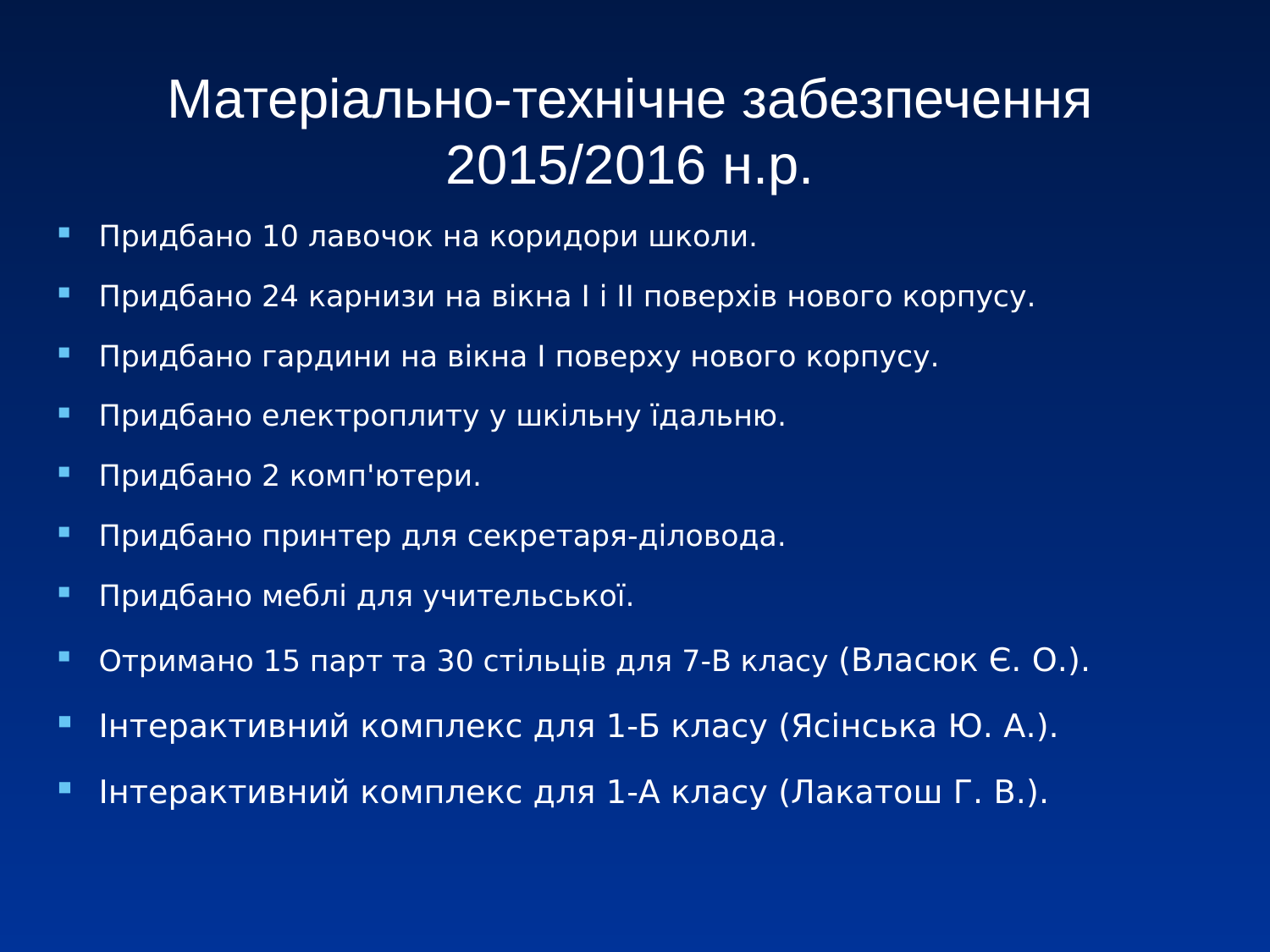

# Матеріально-технічне забезпечення 2015/2016 н.р.
Придбано 10 лавочок на коридори школи.
Придбано 24 карнизи на вікна І і ІІ поверхів нового корпусу.
Придбано гардини на вікна І поверху нового корпусу.
Придбано електроплиту у шкільну їдальню.
Придбано 2 комп'ютери.
Придбано принтер для секретаря-діловода.
Придбано меблі для учительської.
Отримано 15 парт та 30 стільців для 7-В класу (Власюк Є. О.).
Інтерактивний комплекс для 1-Б класу (Ясінська Ю. А.).
Інтерактивний комплекс для 1-А класу (Лакатош Г. В.).